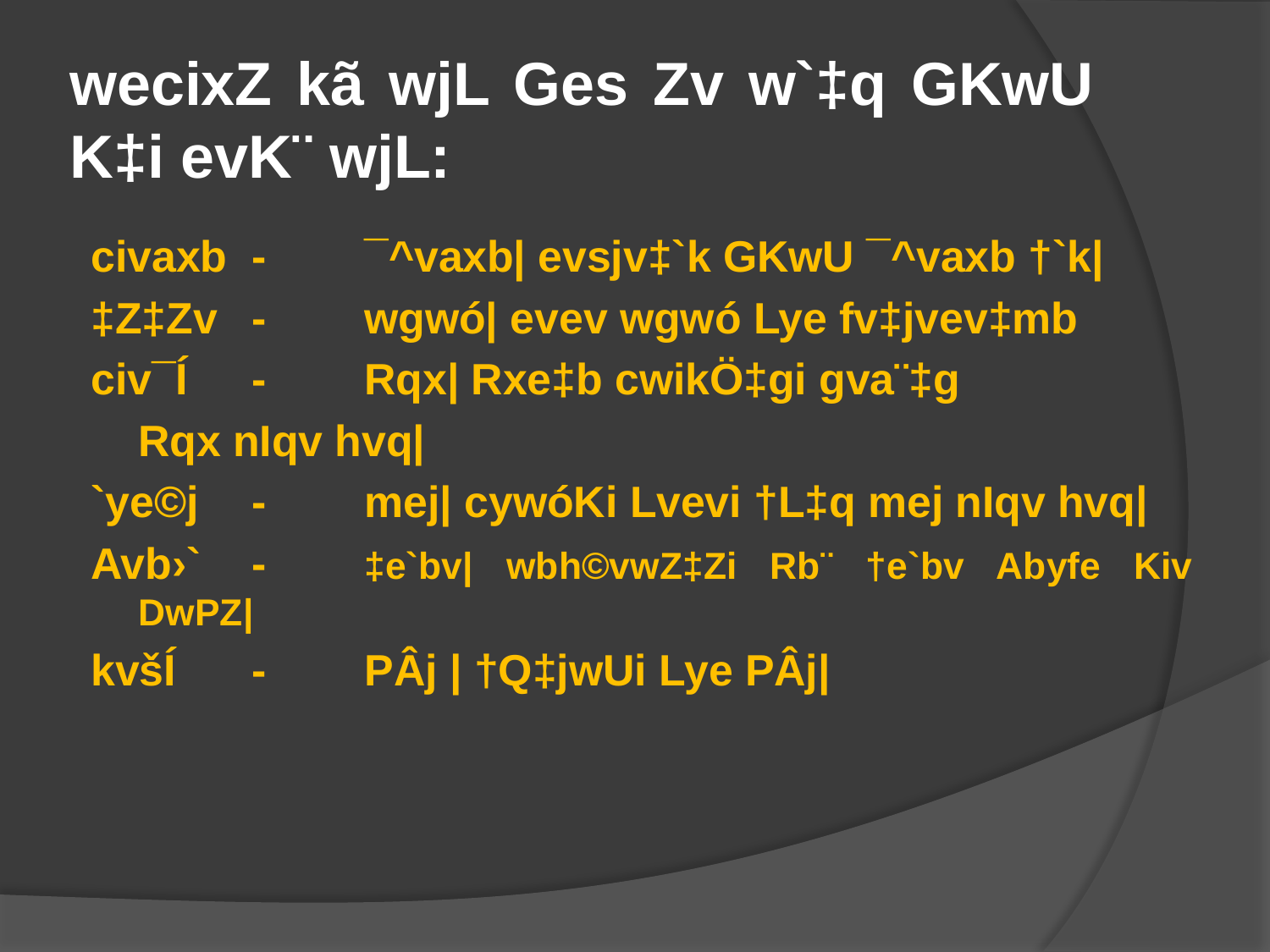

# wecixZ kã wjL Ges Zv w`‡q GKwU K‡i evK¨ wjL:
civaxb		-	¯^vaxb| evsjv‡`k GKwU ¯^vaxb †`k|
‡Z‡Zv		-	wgwó| evev wgwó Lye fv‡jvev‡mb
civ¯Í		-	Rqx| Rxe‡b cwikÖ‡gi gva¨‡g
				Rqx nIqv hvq|
`ye©j		-	mej| cywóKi Lvevi †L‡q mej nIqv hvq|
Avb›`		-	‡e`bv| wbh©vwZ‡Zi Rb¨ †e`bv Abyfe Kiv DwPZ|
kvšÍ		-	PÂj | †Q‡jwUi Lye PÂj|